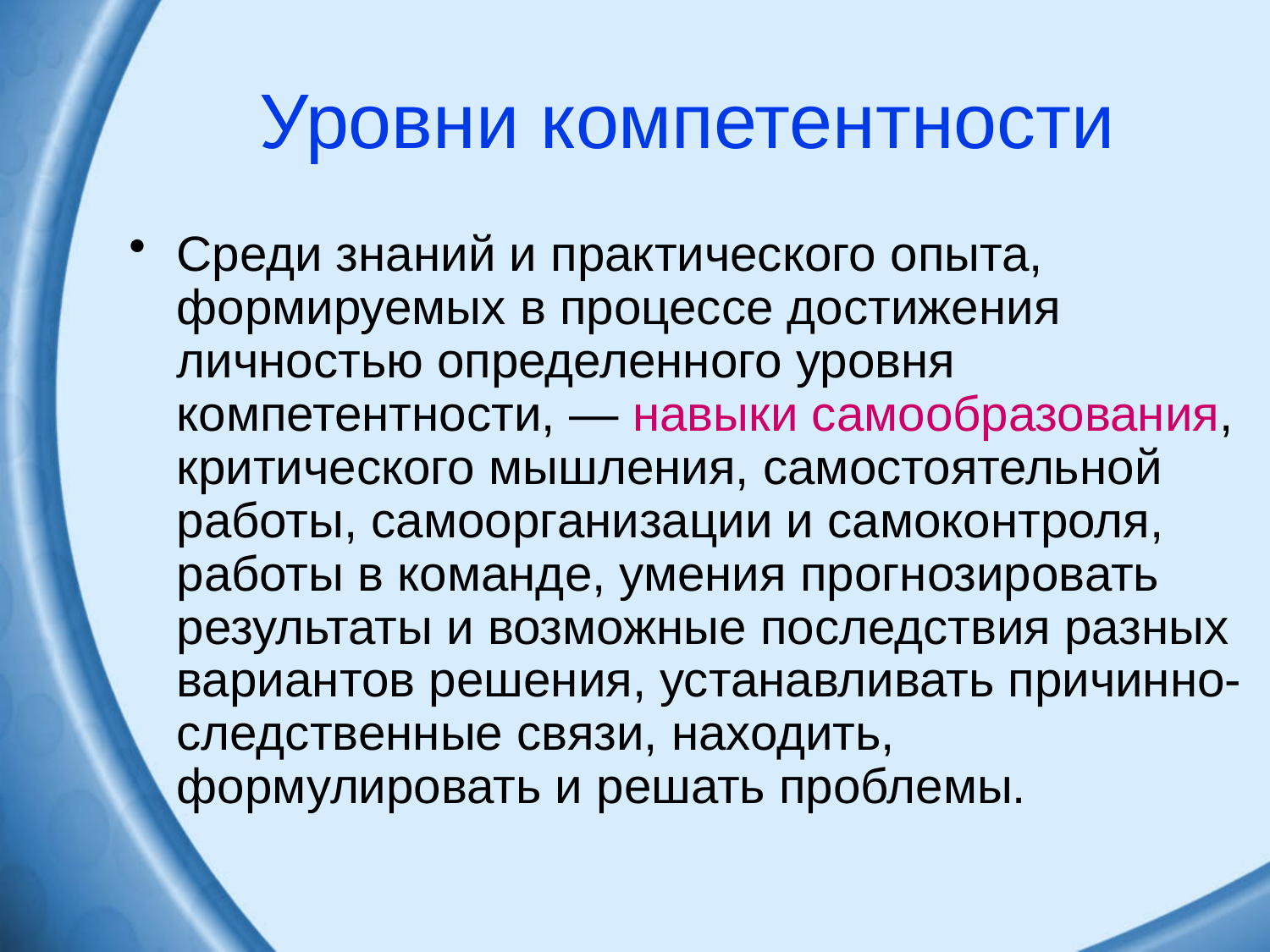

Уровни компетентности
Среди знаний и практического опыта, формируемых в процессе достижения личностью определенного уровня компетентности, — навыки самообразования, критического мышления, самостоятельной работы, самоорганизации и самоконтроля, работы в команде, умения прогнозировать результаты и возможные последствия разных вариантов решения, устанавливать причинно-следственные связи, находить, формулировать и решать проблемы.